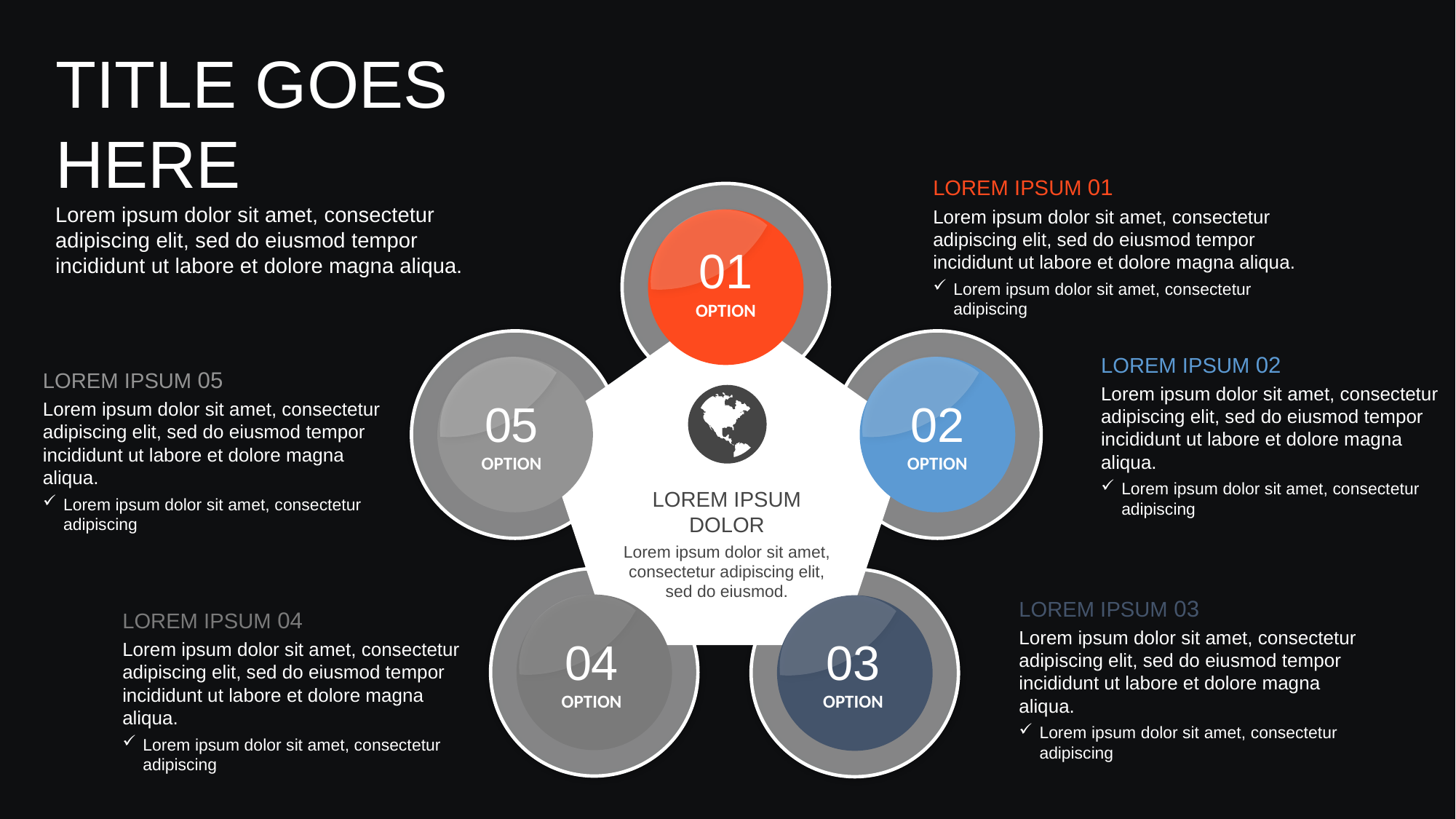

TITLE GOES HERE
Lorem ipsum dolor sit amet, consectetur adipiscing elit, sed do eiusmod tempor incididunt ut labore et dolore magna aliqua.
LOREM IPSUM 01

Lorem ipsum dolor sit amet, consectetur adipiscing elit, sed do eiusmod tempor incididunt ut labore et dolore magna aliqua.

Lorem ipsum dolor sit amet, consectetur adipiscing

01
OPTION

LOREM IPSUM 02

Lorem ipsum dolor sit amet, consectetur adipiscing elit, sed do eiusmod tempor incididunt ut labore et dolore magna aliqua.

Lorem ipsum dolor sit amet, consectetur adipiscing

02
OPTION

05
OPTION
LOREM IPSUM 05

Lorem ipsum dolor sit amet, consectetur adipiscing elit, sed do eiusmod tempor incididunt ut labore et dolore magna aliqua.

Lorem ipsum dolor sit amet, consectetur adipiscing

LOREM IPSUM DOLOR

Lorem ipsum dolor sit amet, consectetur adipiscing elit, sed do eiusmod.

LOREM IPSUM 03

Lorem ipsum dolor sit amet, consectetur adipiscing elit, sed do eiusmod tempor incididunt ut labore et dolore magna aliqua.

Lorem ipsum dolor sit amet, consectetur adipiscing

04
OPTION

03
OPTION
LOREM IPSUM 04

Lorem ipsum dolor sit amet, consectetur adipiscing elit, sed do eiusmod tempor incididunt ut labore et dolore magna aliqua.

Lorem ipsum dolor sit amet, consectetur adipiscing